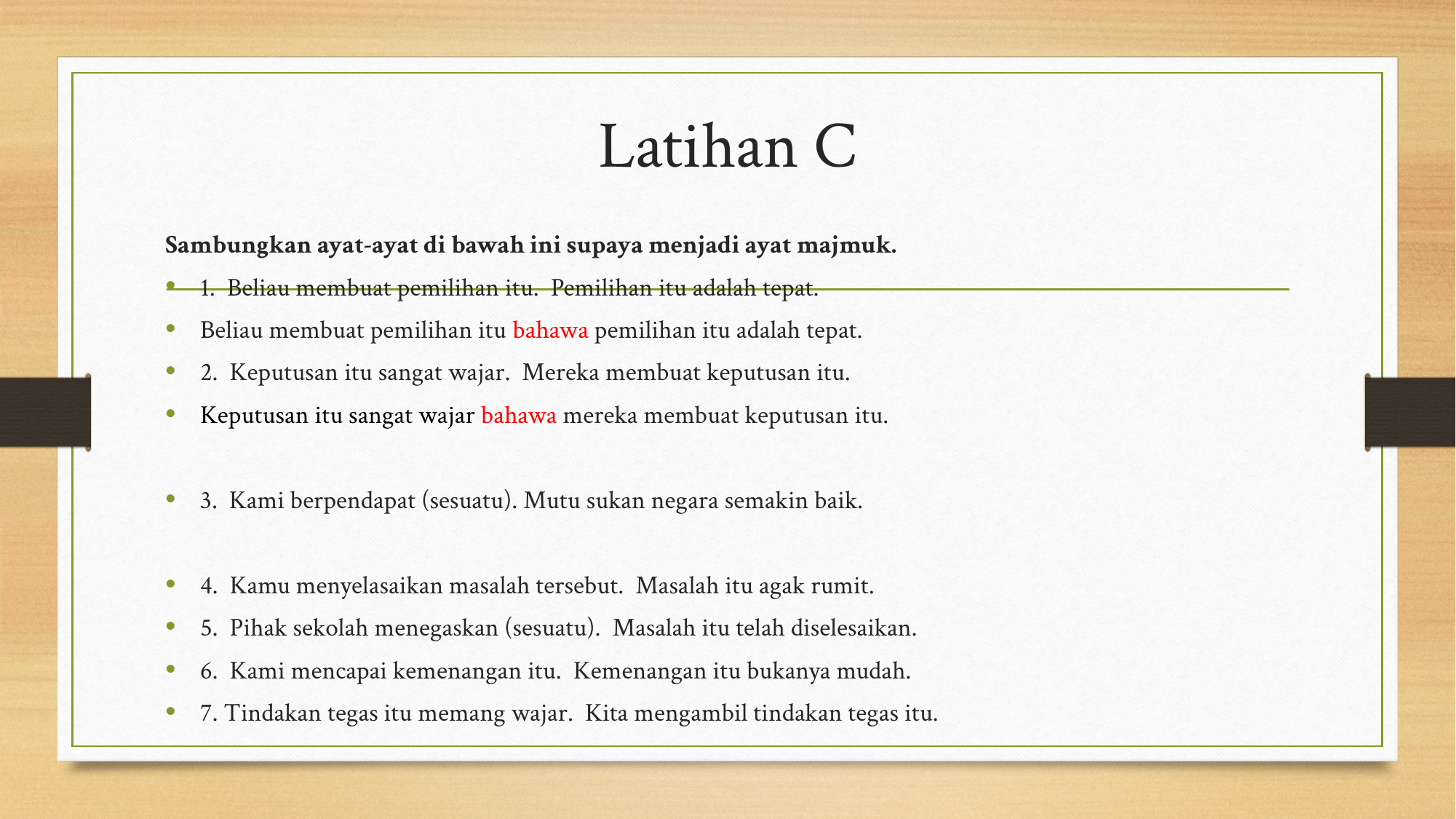

# Latihan C
Sambungkan ayat-ayat di bawah ini supaya menjadi ayat majmuk.
1.  Beliau membuat pemilihan itu.  Pemilihan itu adalah tepat.
Beliau membuat pemilihan itu bahawa pemilihan itu adalah tepat.
2.  Keputusan itu sangat wajar.  Mereka membuat keputusan itu.
Keputusan itu sangat wajar bahawa mereka membuat keputusan itu.

3.  Kami berpendapat (sesuatu). Mutu sukan negara semakin baik.

4.  Kamu menyelasaikan masalah tersebut.  Masalah itu agak rumit.
5.  Pihak sekolah menegaskan (sesuatu).  Masalah itu telah diselesaikan.
6.  Kami mencapai kemenangan itu.  Kemenangan itu bukanya mudah.
7. Tindakan tegas itu memang wajar.  Kita mengambil tindakan tegas itu.